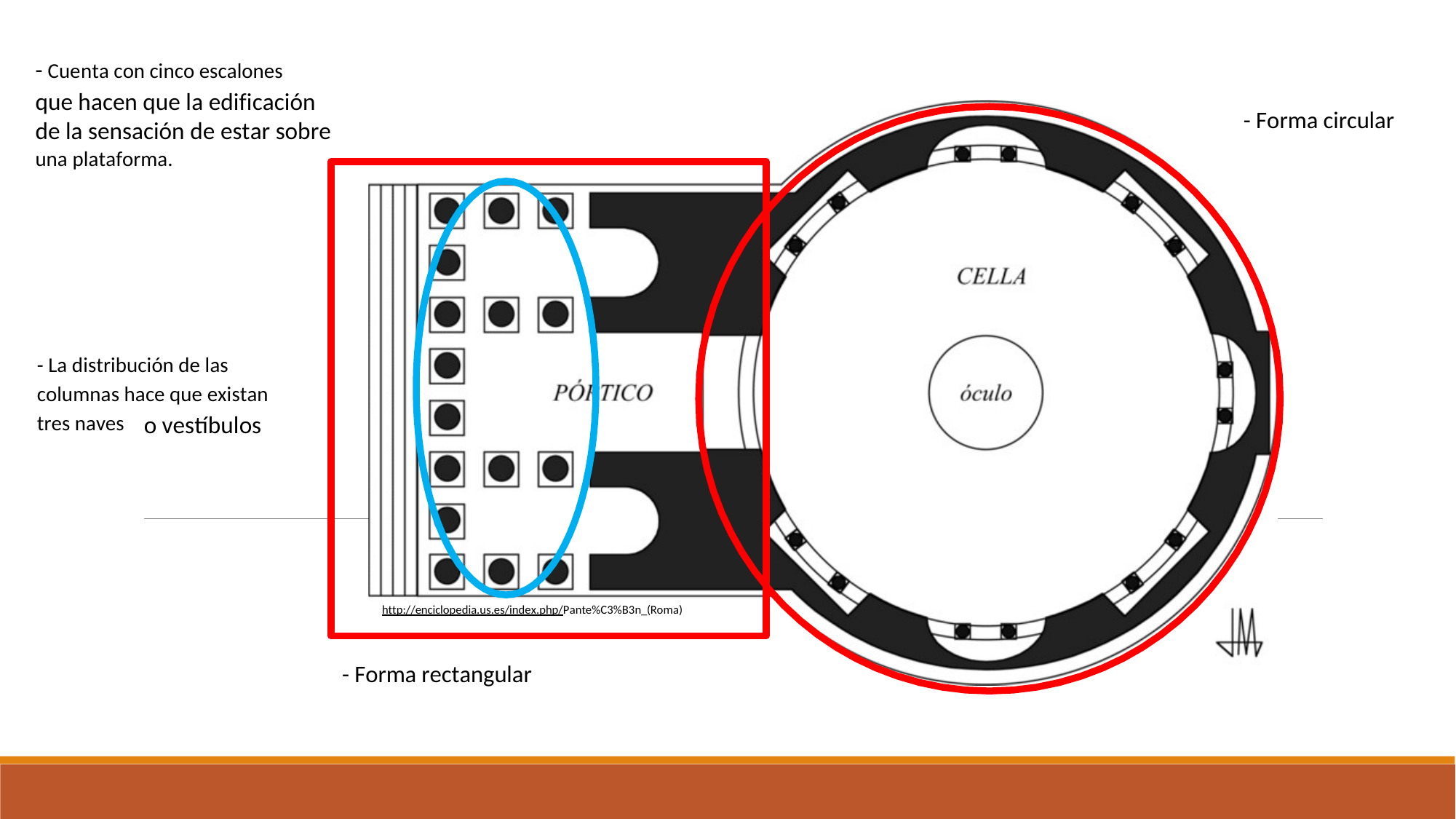

- Cuenta con cinco escalones
que hacen que la edificación de la sensación de estar sobre

- Forma circular
una plataforma.

o vestíbulos

- La distribución de las
columnas hace que existan
tres naves

http://enciclopedia.us.es/index.php/Pante%C3%B3n_(Roma)

- Forma rectangular